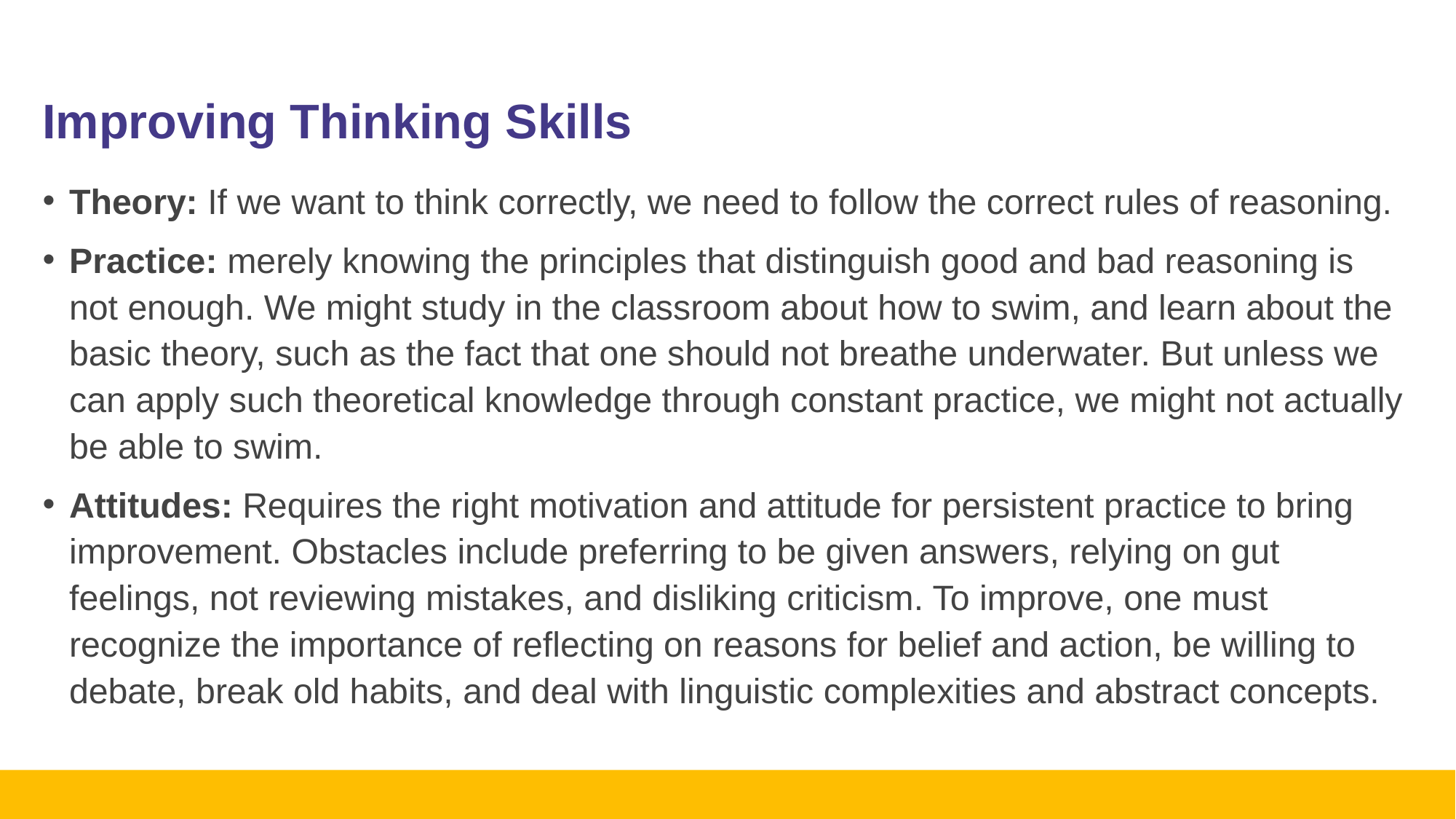

# Improving Thinking Skills
Theory: If we want to think correctly, we need to follow the correct rules of reasoning.
Practice: merely knowing the principles that distinguish good and bad reasoning is not enough. We might study in the classroom about how to swim, and learn about the basic theory, such as the fact that one should not breathe underwater. But unless we can apply such theoretical knowledge through constant practice, we might not actually be able to swim.
Attitudes: Requires the right motivation and attitude for persistent practice to bring improvement. Obstacles include preferring to be given answers, relying on gut feelings, not reviewing mistakes, and disliking criticism. To improve, one must recognize the importance of reflecting on reasons for belief and action, be willing to debate, break old habits, and deal with linguistic complexities and abstract concepts.